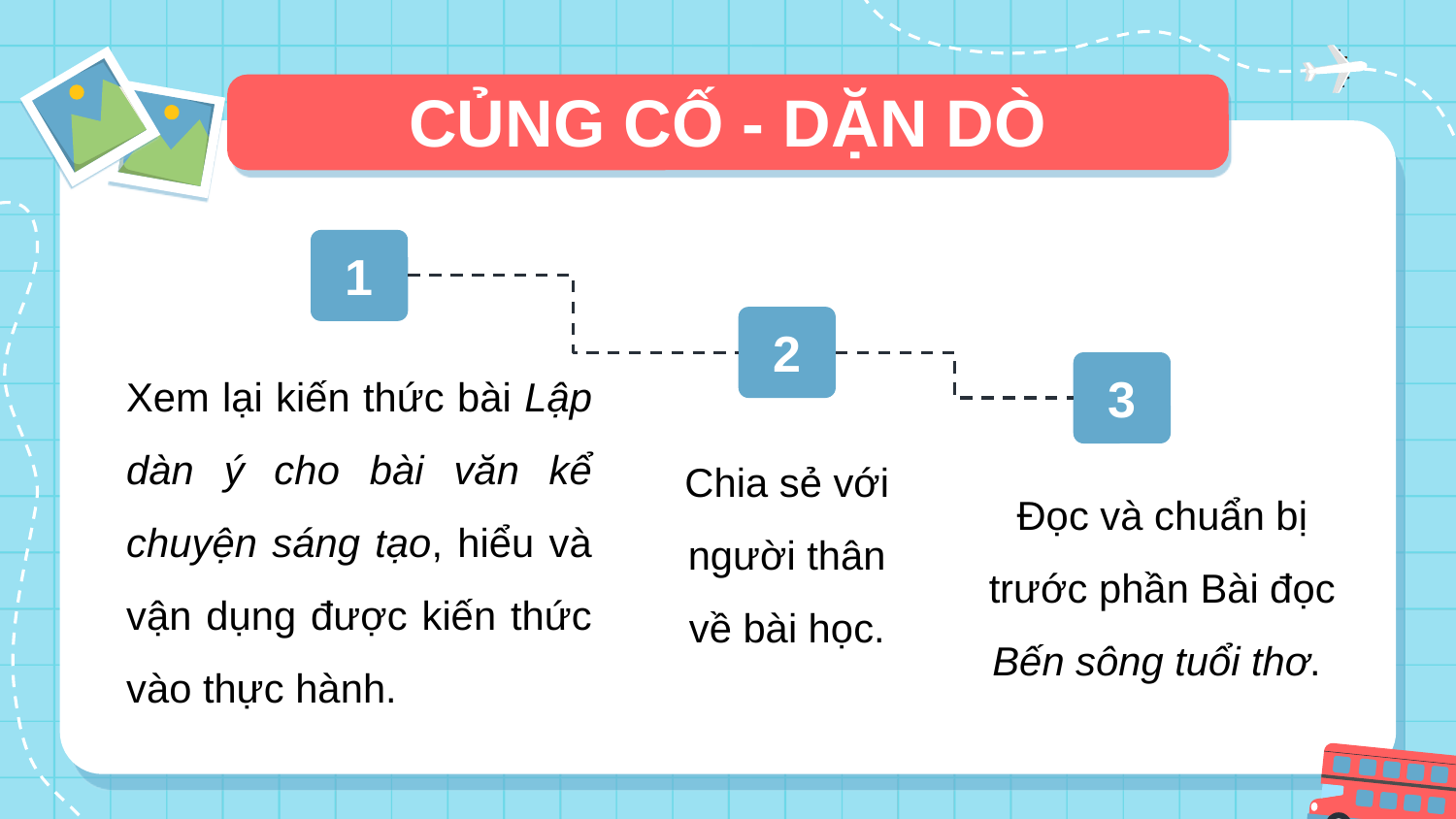

CỦNG CỐ - DẶN DÒ
1
2
Xem lại kiến thức bài Lập dàn ý cho bài văn kể chuyện sáng tạo, hiểu và vận dụng được kiến thức vào thực hành.
3
Chia sẻ với người thân về bài học.
Đọc và chuẩn bị trước phần Bài đọc Bến sông tuổi thơ.